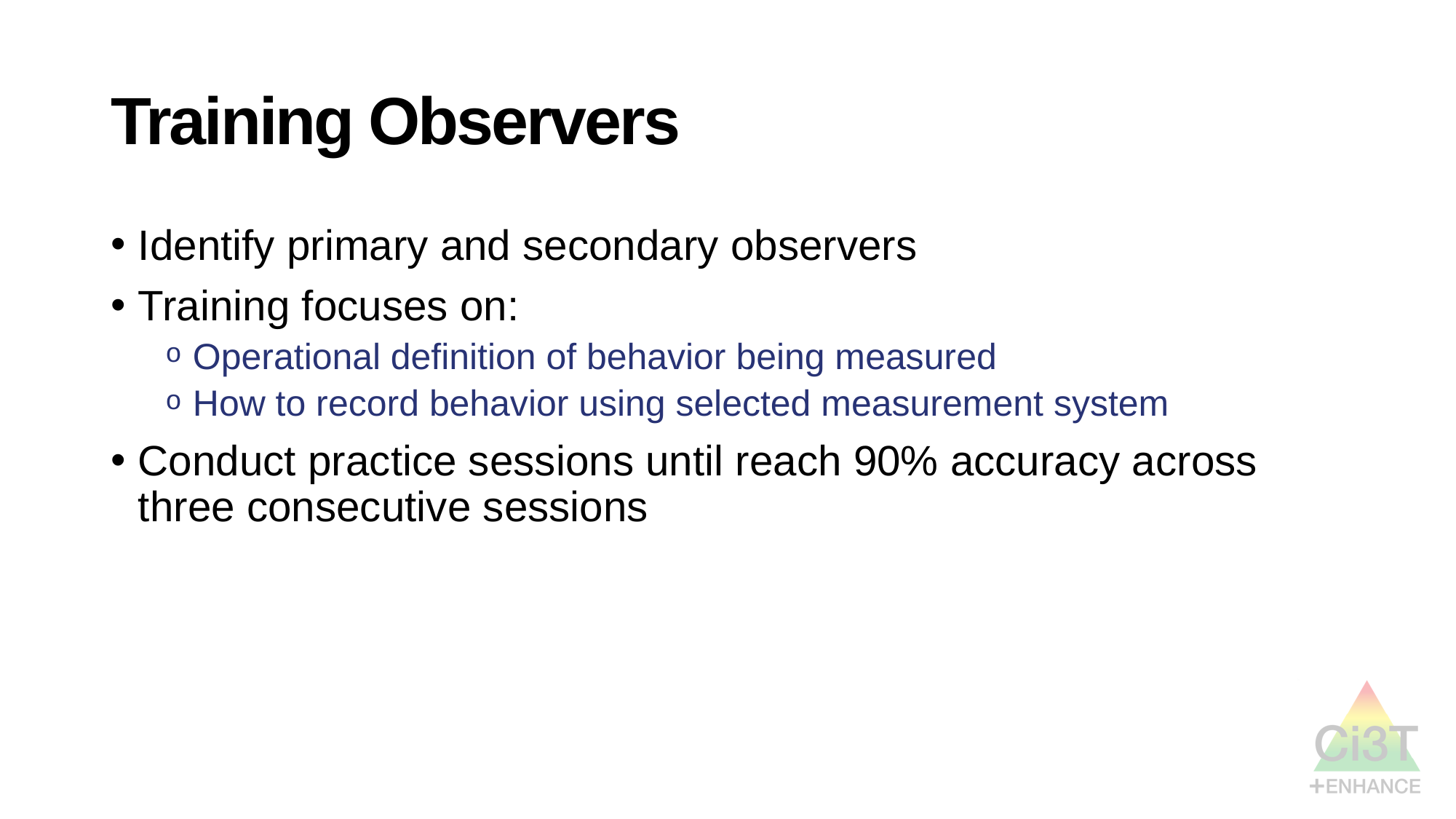

# Training Observers
Identify primary and secondary observers
Training focuses on:
Operational definition of behavior being measured
How to record behavior using selected measurement system
Conduct practice sessions until reach 90% accuracy across three consecutive sessions